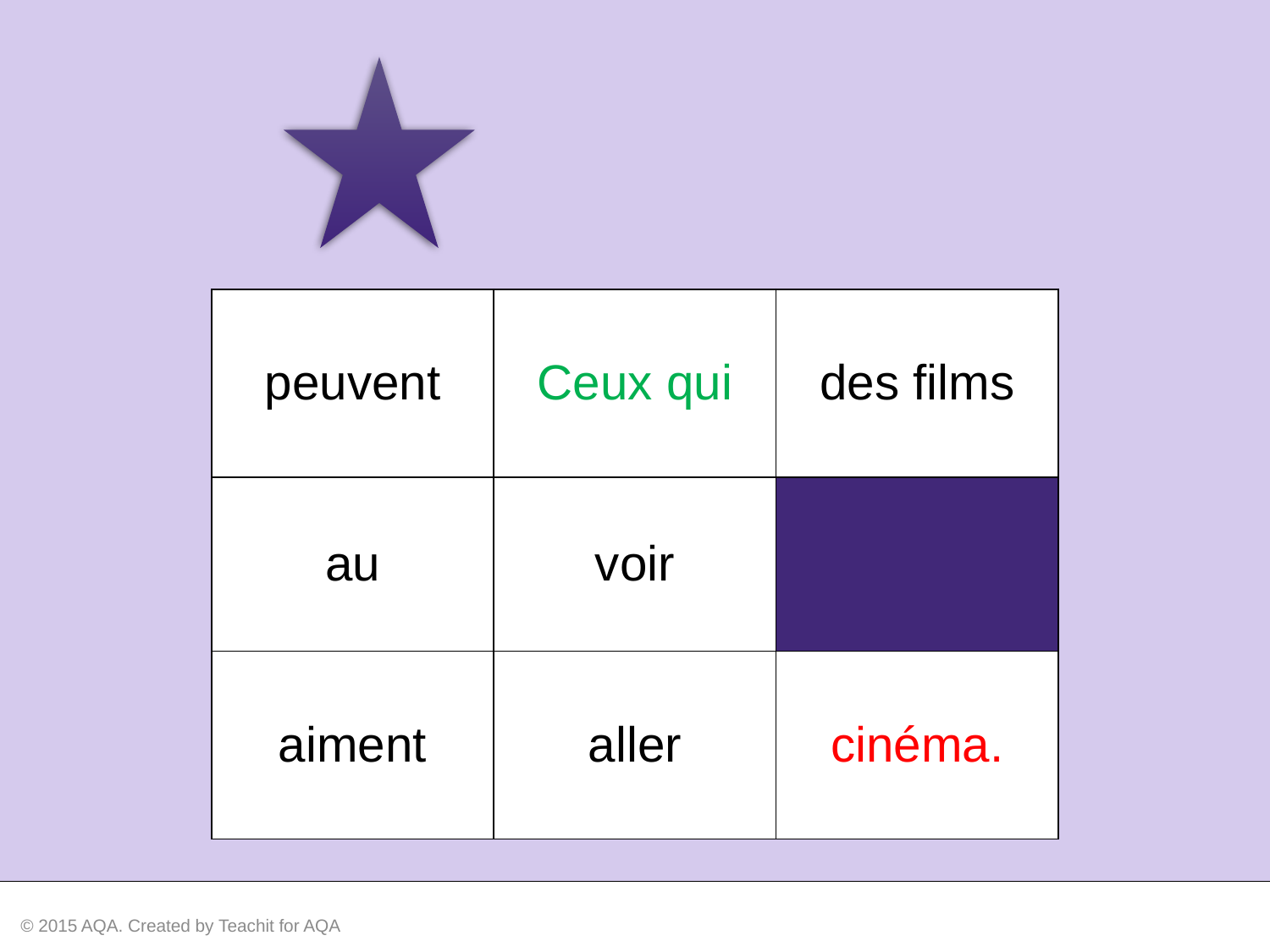

| peuvent | Ceux qui | des films |
| --- | --- | --- |
| au | voir |  |
| aiment | aller | cinéma. |